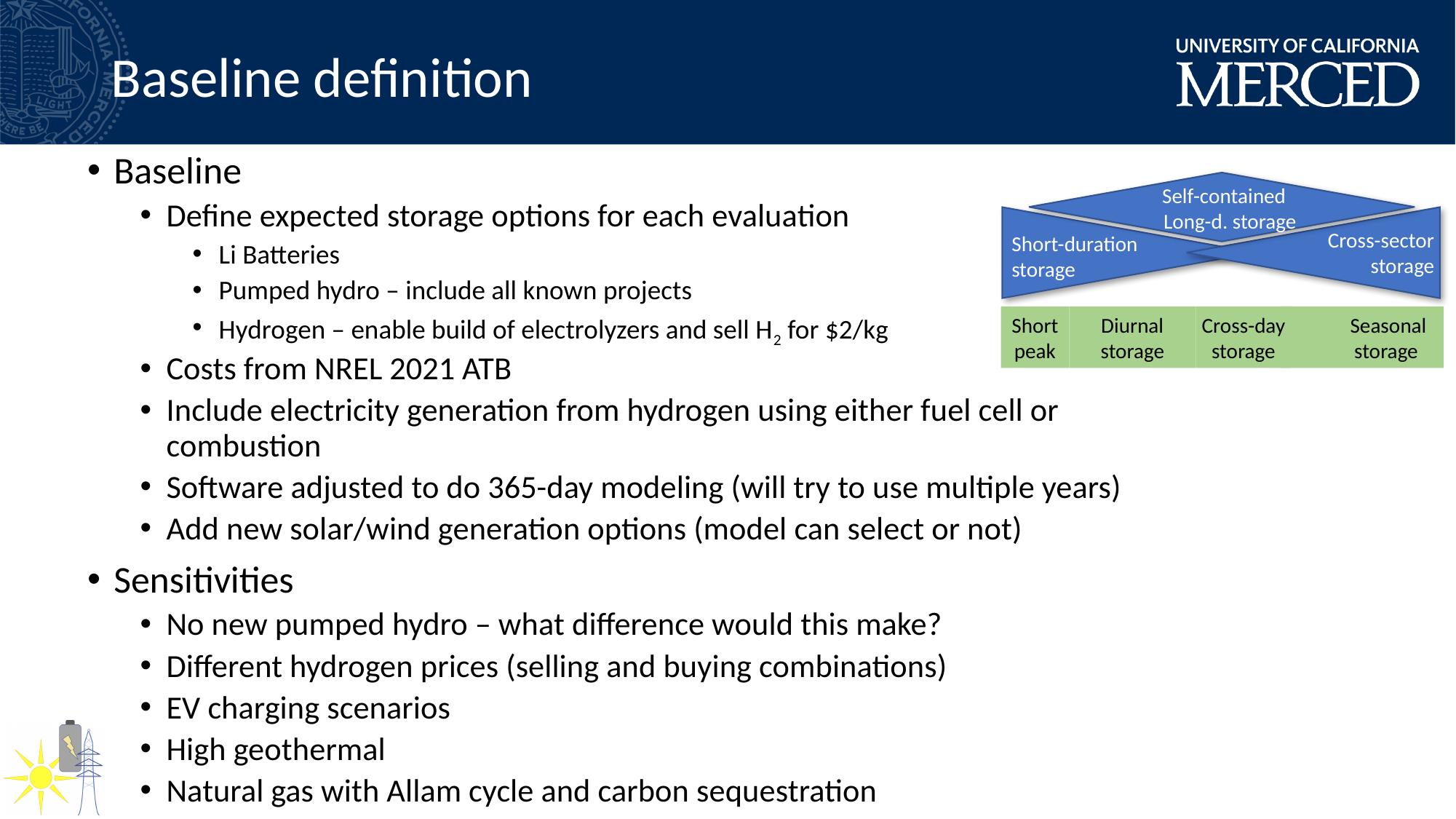

# Baseline definition
Baseline
Define expected storage options for each evaluation
Li Batteries
Pumped hydro – include all known projects
Hydrogen – enable build of electrolyzers and sell H2 for $2/kg
Costs from NREL 2021 ATB
Include electricity generation from hydrogen using either fuel cell or combustion
Software adjusted to do 365-day modeling (will try to use multiple years)
Add new solar/wind generation options (model can select or not)
Sensitivities
No new pumped hydro – what difference would this make?
Different hydrogen prices (selling and buying combinations)
EV charging scenarios
High geothermal
Natural gas with Allam cycle and carbon sequestration

Self-contained
Long-d. storage
Cross-sector
storage
Short-duration storage
Short peak
Diurnal storage
Cross-day storage
           Seasonal
          storage